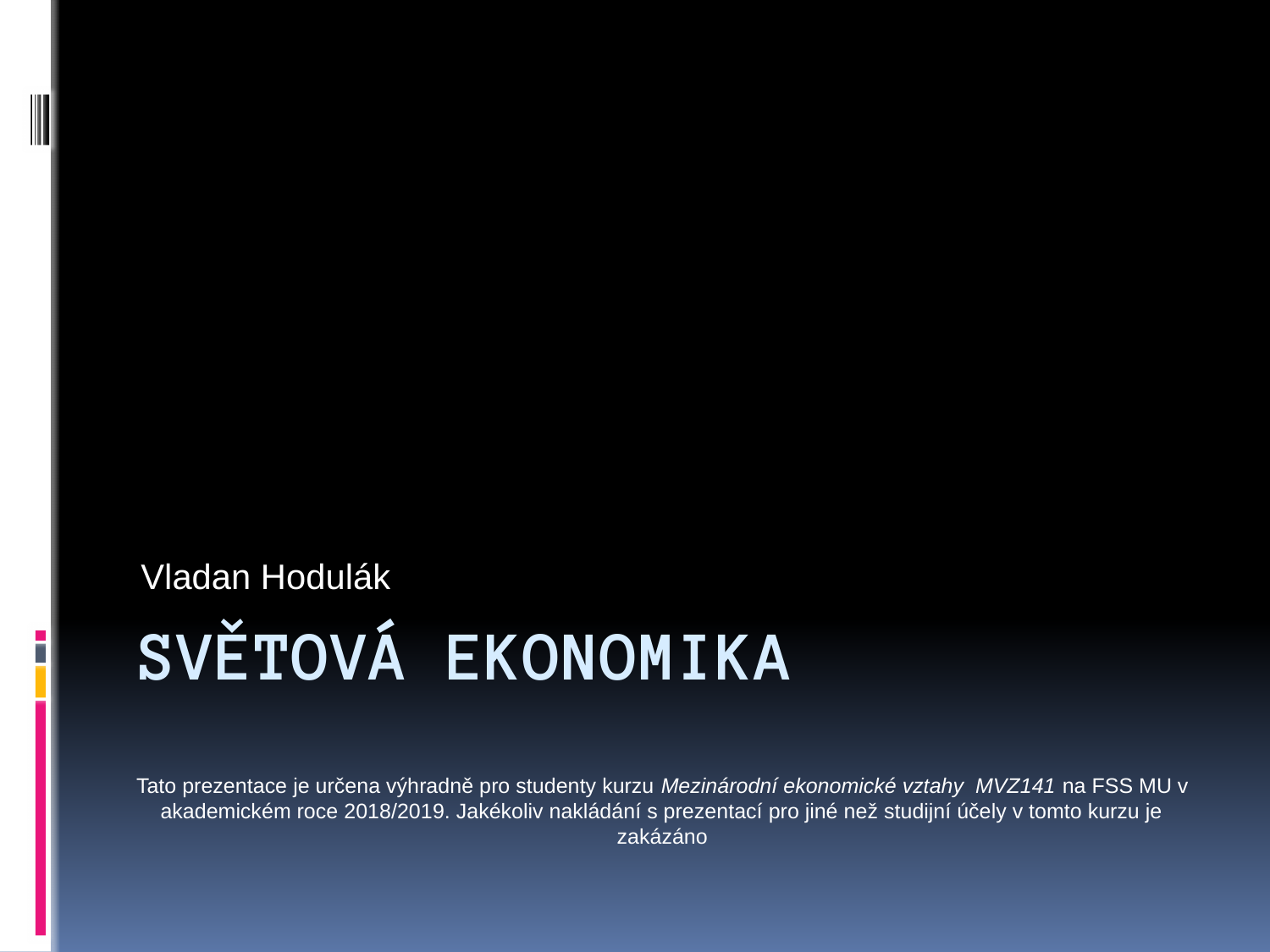

Vladan Hodulák
# Světová Ekonomika
Tato prezentace je určena výhradně pro studenty kurzu Mezinárodní ekonomické vztahy  MVZ141 na FSS MU v akademickém roce 2018/2019. Jakékoliv nakládání s prezentací pro jiné než studijní účely v tomto kurzu je zakázáno